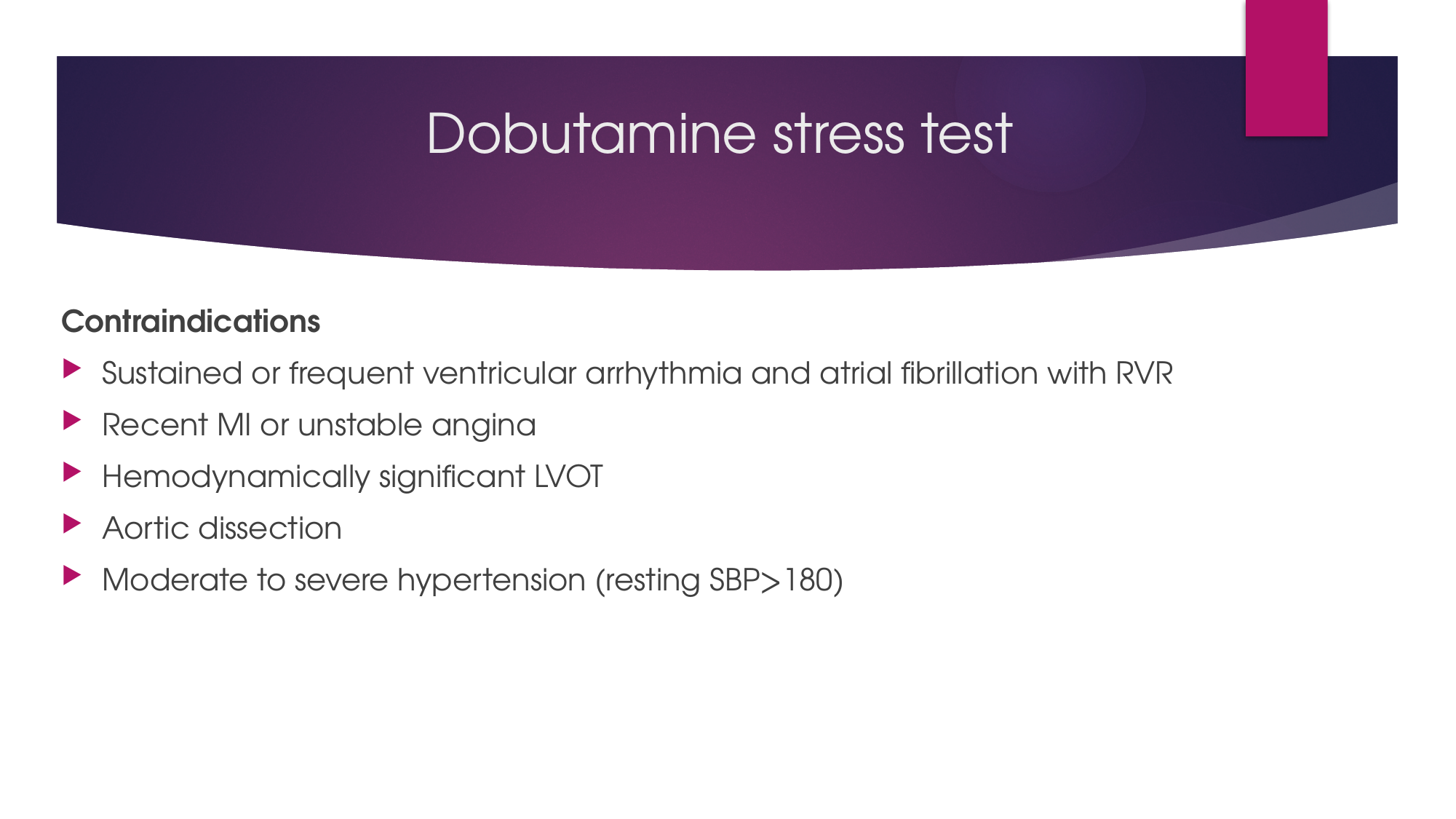

# Dobutamine stress test
Contraindications
Sustained or frequent ventricular arrhythmia and atrial fibrillation with RVR
Recent MI or unstable angina
Hemodynamically significant LVOT
Aortic dissection
Moderate to severe hypertension (resting SBP>180)